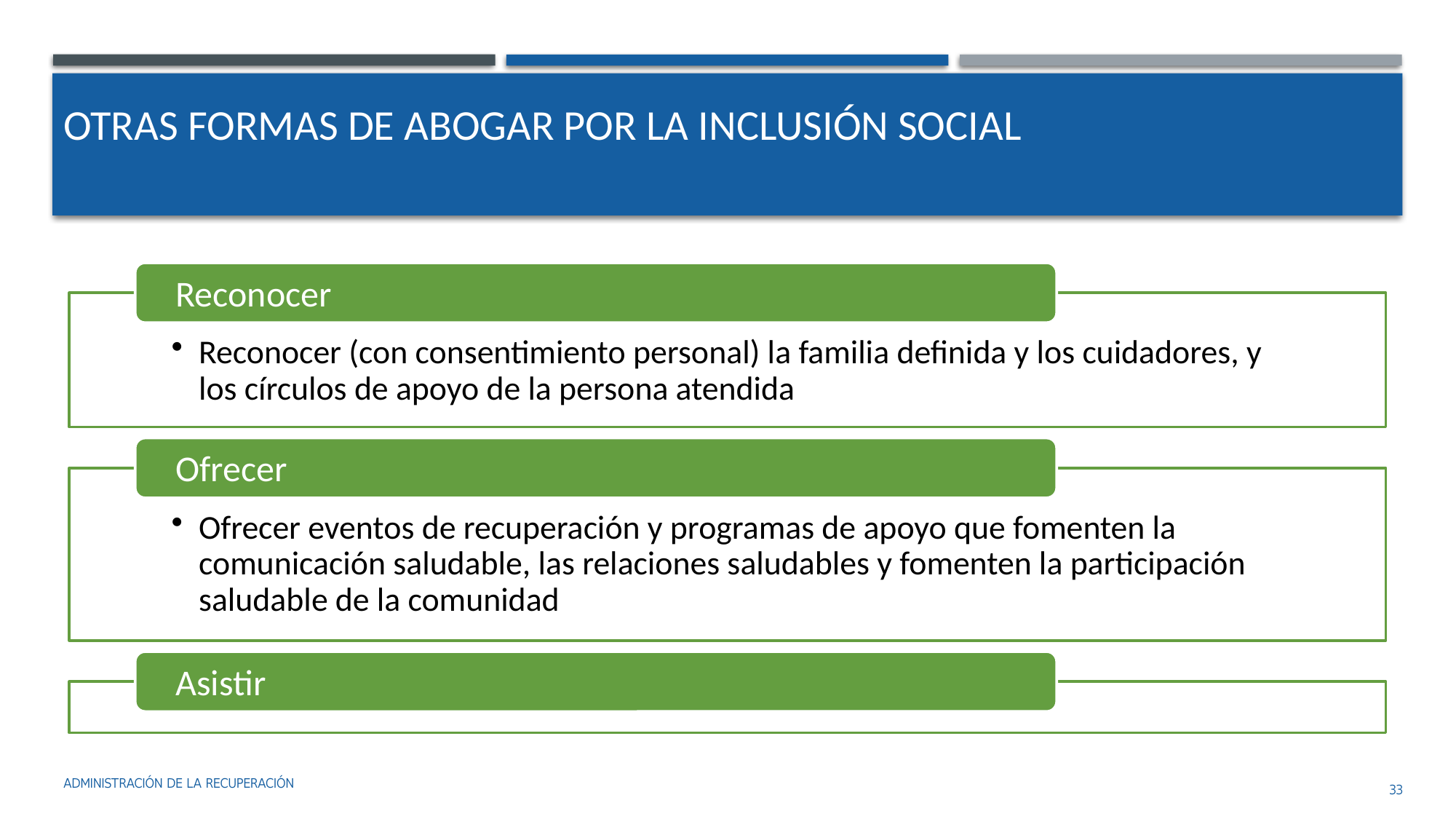

# Otras formas de abogar por la inclusión social

Reconocer (con consentimiento personal) la familia definida y los cuidadores, y los círculos de apoyo de la persona atendida

Reconocer

Ofrecer eventos de recuperación y programas de apoyo que fomenten la comunicación saludable, las relaciones saludables y fomenten la participación saludable de la comunidad

Ofrecer

Asistir

administración de la recuperación
33